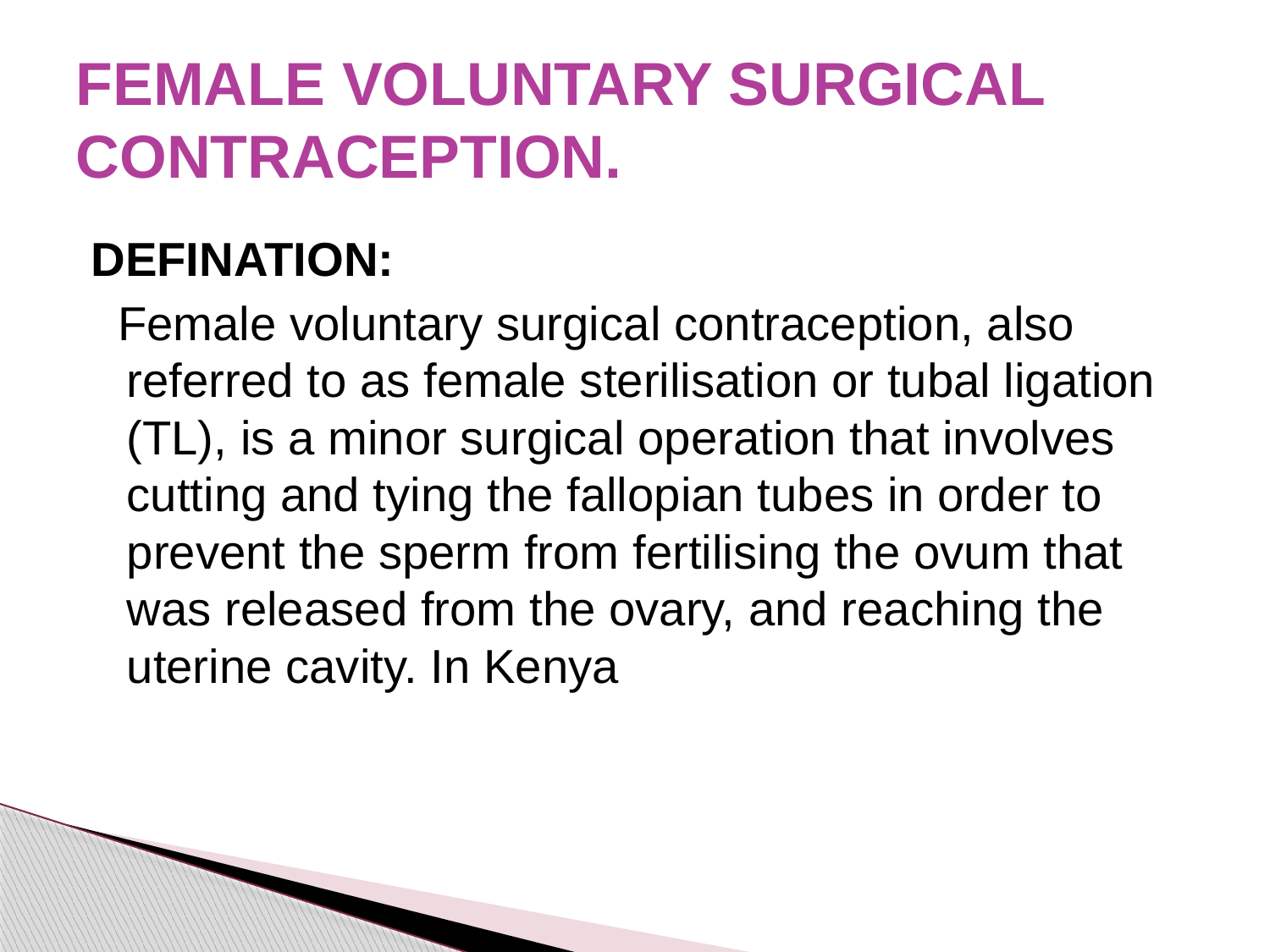

# FEMALE VOLUNTARY SURGICAL CONTRACEPTION.
DEFINATION:
  Female voluntary surgical contraception, also referred to as female sterilisation or tubal ligation (TL), is a minor surgical operation that involves cutting and tying the fallopian tubes in order to prevent the sperm from fertilising the ovum that was released from the ovary, and reaching the uterine cavity. In Kenya